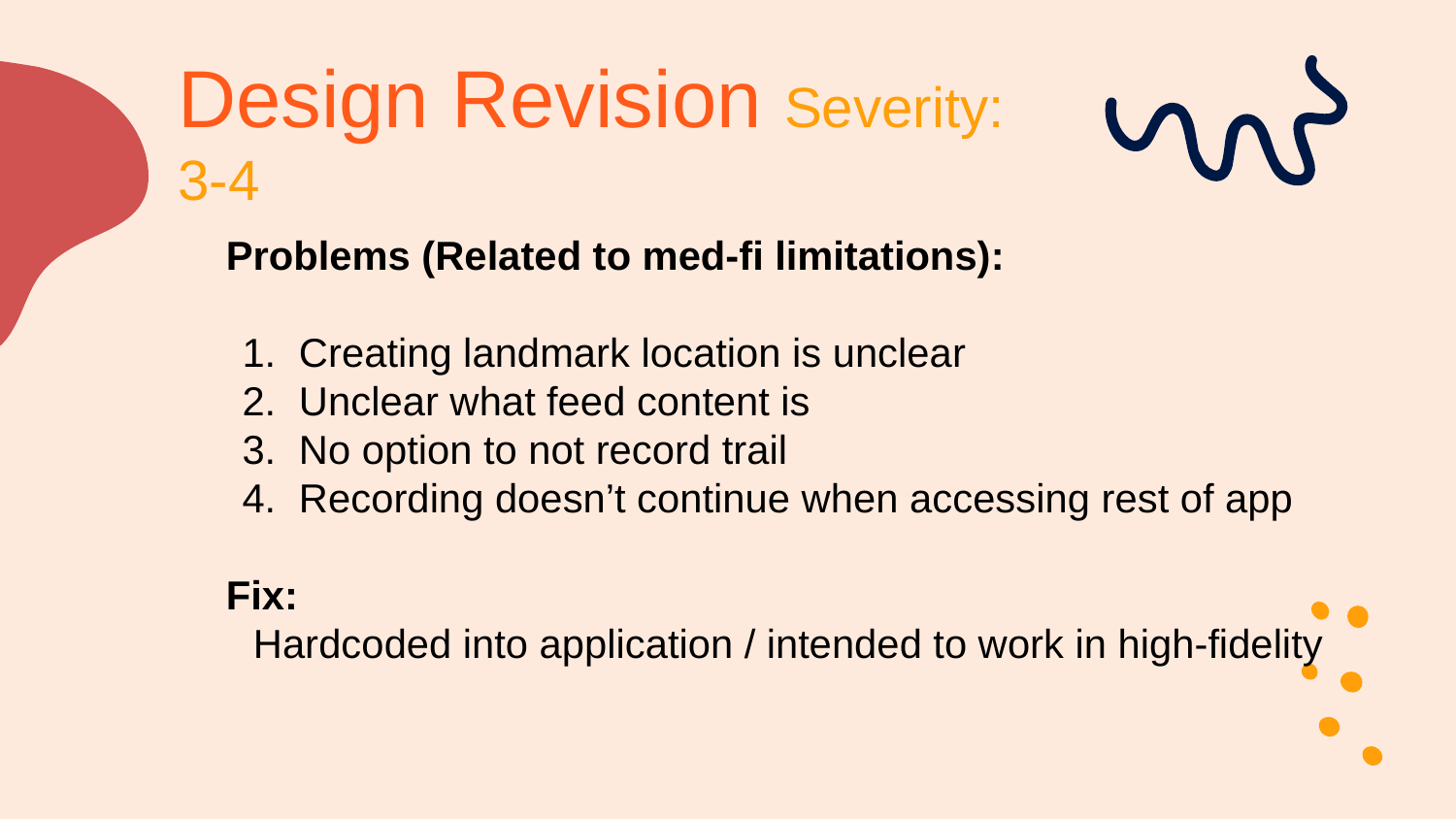

# Design Revision Severity: 3-4
Problems (Related to med-fi limitations):

Creating landmark location is unclear
Unclear what feed content is
No option to not record trail
Recording doesn’t continue when accessing rest of app

Fix:
Hardcoded into application / intended to work in high-fidelity